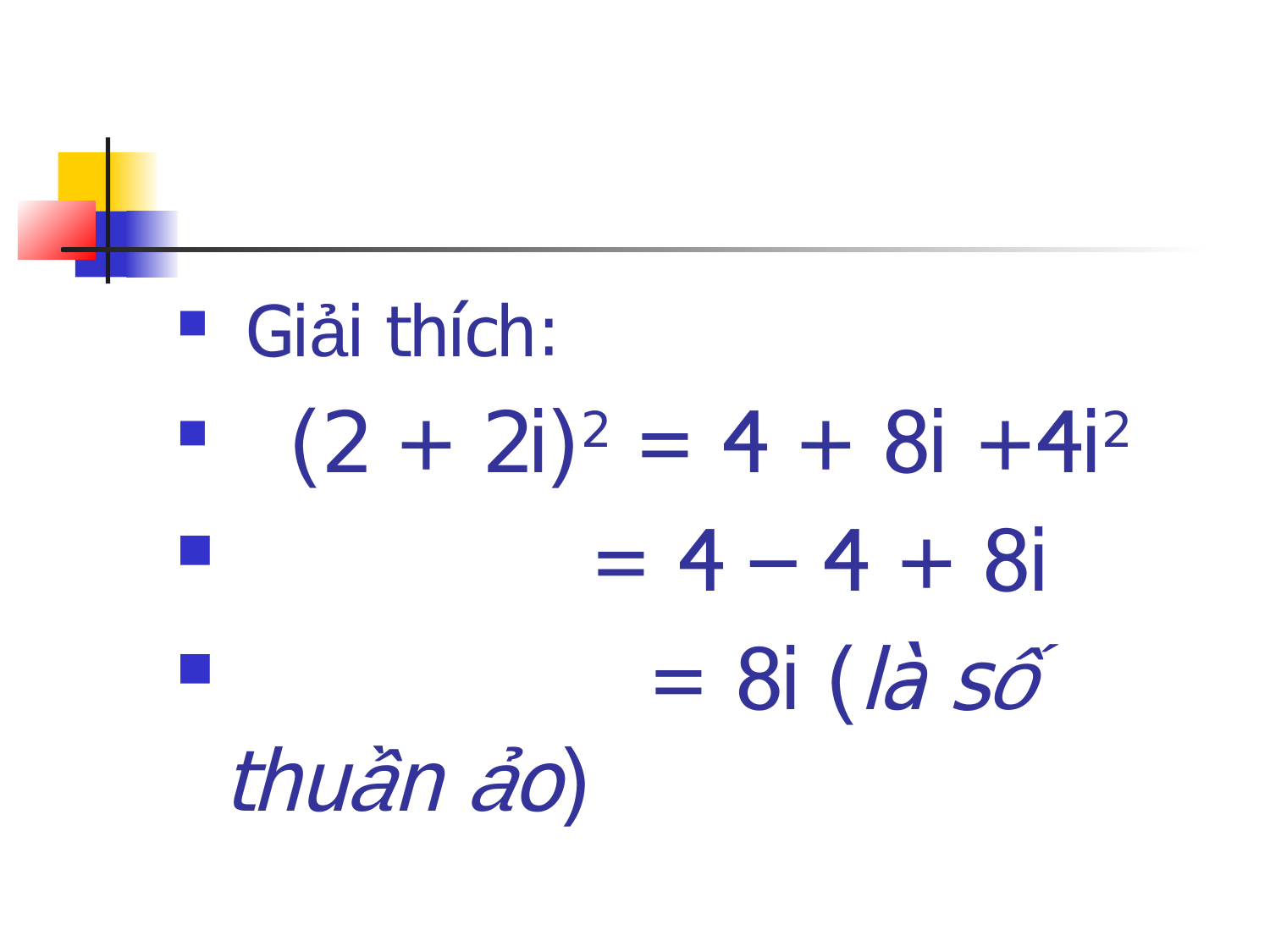

Giải thích:
   (2 + 2i)2 = 4 + 8i +4i2
                        = 4 – 4 + 8i
                = 8i (là số thuần ảo)